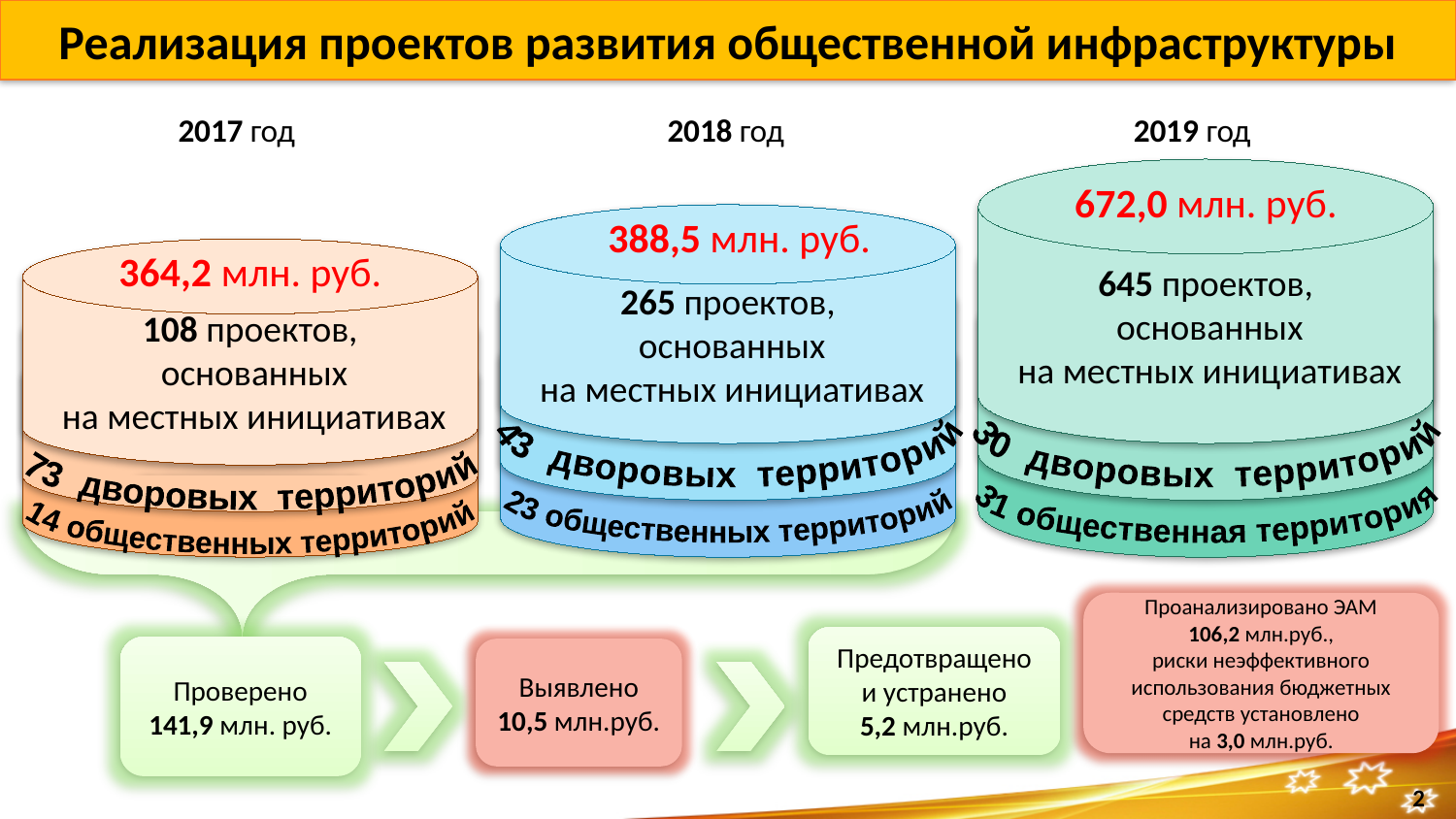

Реализация проектов развития общественной инфраструктуры
2017 год
2018 год
2019 год

645 проектов,
 основанных
 на местных инициативах
672,0 млн. руб.
265 проектов,
 основанных
 на местных инициативах
388,5 млн. руб.

108 проектов,
 основанных
 на местных инициативах
364,2 млн. руб.

43  дворовых  территорий
30  дворовых  территорий
73  дворовых  территорий
23 общественных территорий
31 общественная территория
14 общественных территорий
Проанализировано ЭАМ
106,2 млн.руб.,
риски неэффективного использования бюджетных средств установлено
на 3,0 млн.руб.
Предотвращено и устранено
5,2 млн.руб.
Проверено
141,9 млн. руб.
Выявлено
10,5 млн.руб.

2